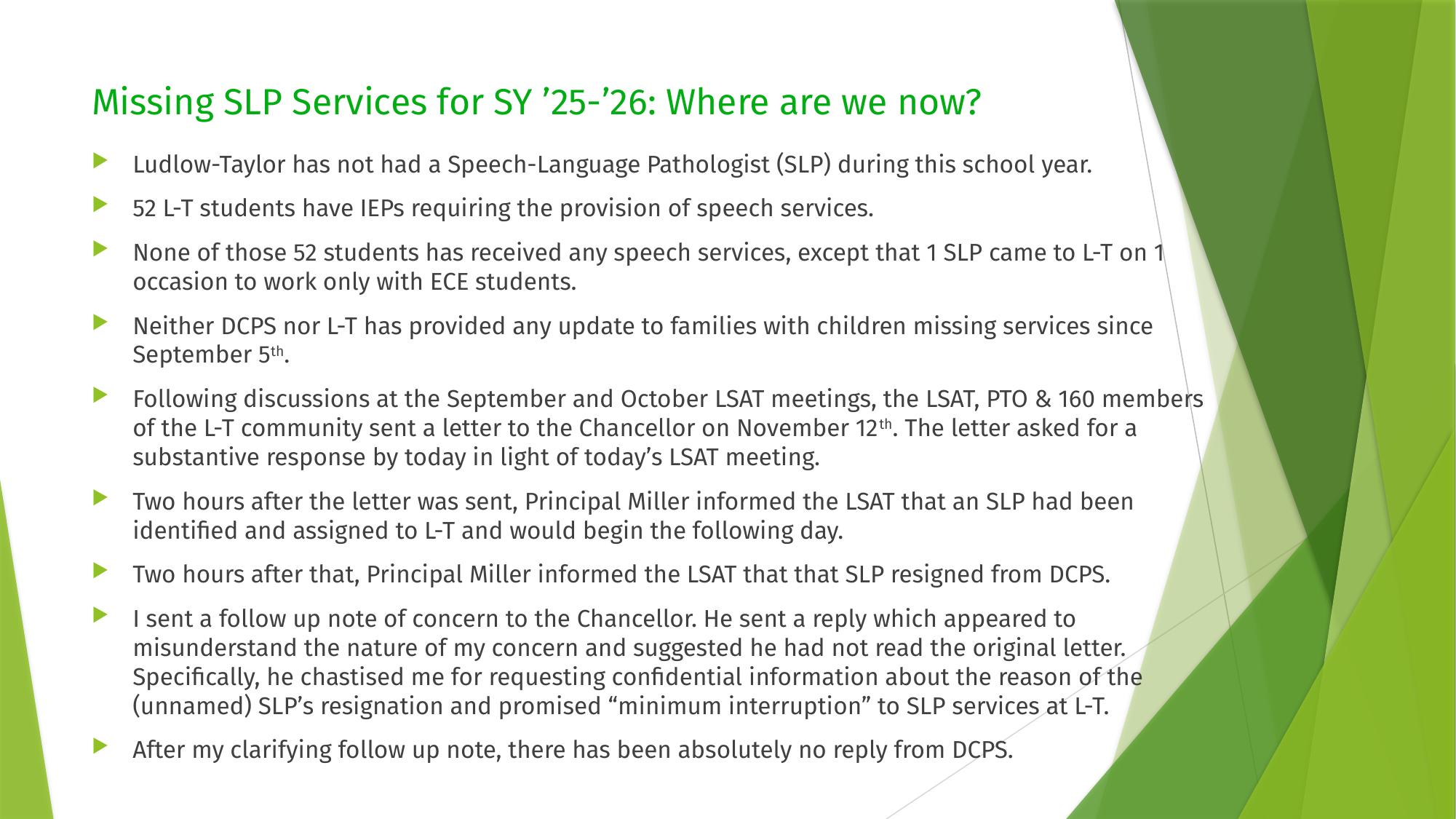

# Missing SLP Services for SY ’25-’26: Where are we now?
Ludlow-Taylor has not had a Speech-Language Pathologist (SLP) during this school year.
52 L-T students have IEPs requiring the provision of speech services.
None of those 52 students has received any speech services, except that 1 SLP came to L-T on 1 occasion to work only with ECE students.
Neither DCPS nor L-T has provided any update to families with children missing services since September 5th.
Following discussions at the September and October LSAT meetings, the LSAT, PTO & 160 members of the L-T community sent a letter to the Chancellor on November 12th. The letter asked for a substantive response by today in light of today’s LSAT meeting.
Two hours after the letter was sent, Principal Miller informed the LSAT that an SLP had been identified and assigned to L-T and would begin the following day.
Two hours after that, Principal Miller informed the LSAT that that SLP resigned from DCPS.
I sent a follow up note of concern to the Chancellor. He sent a reply which appeared to misunderstand the nature of my concern and suggested he had not read the original letter. Specifically, he chastised me for requesting confidential information about the reason of the (unnamed) SLP’s resignation and promised “minimum interruption” to SLP services at L-T.
After my clarifying follow up note, there has been absolutely no reply from DCPS.